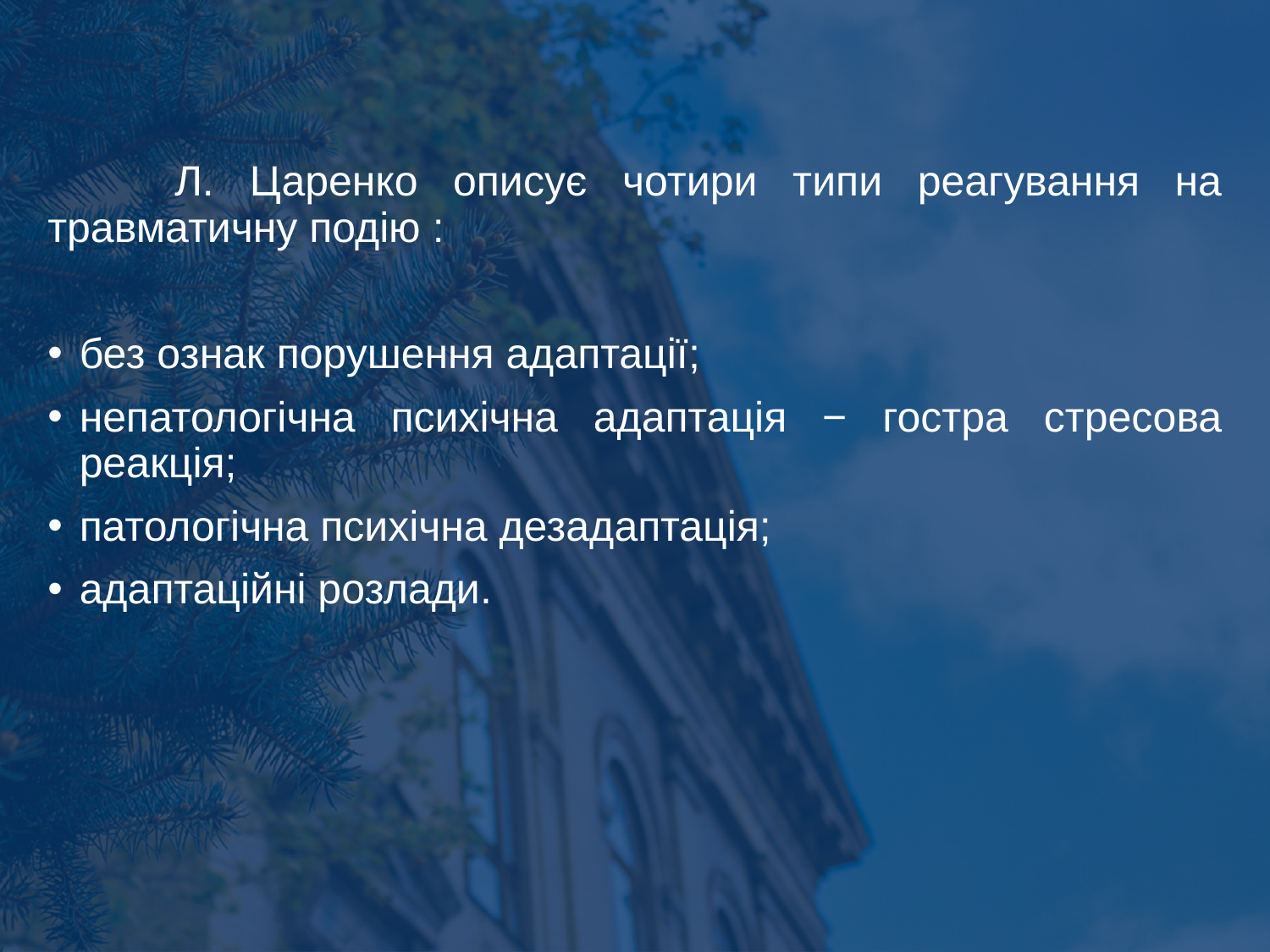

#

	Л. Царенко описує чотири типи реагування на травматичну подію :

без ознак порушення адаптації;
непатологічна психічна адаптація − гостра стресова реакція;
патологічна психічна дезадаптація;
адаптаційні розлади.